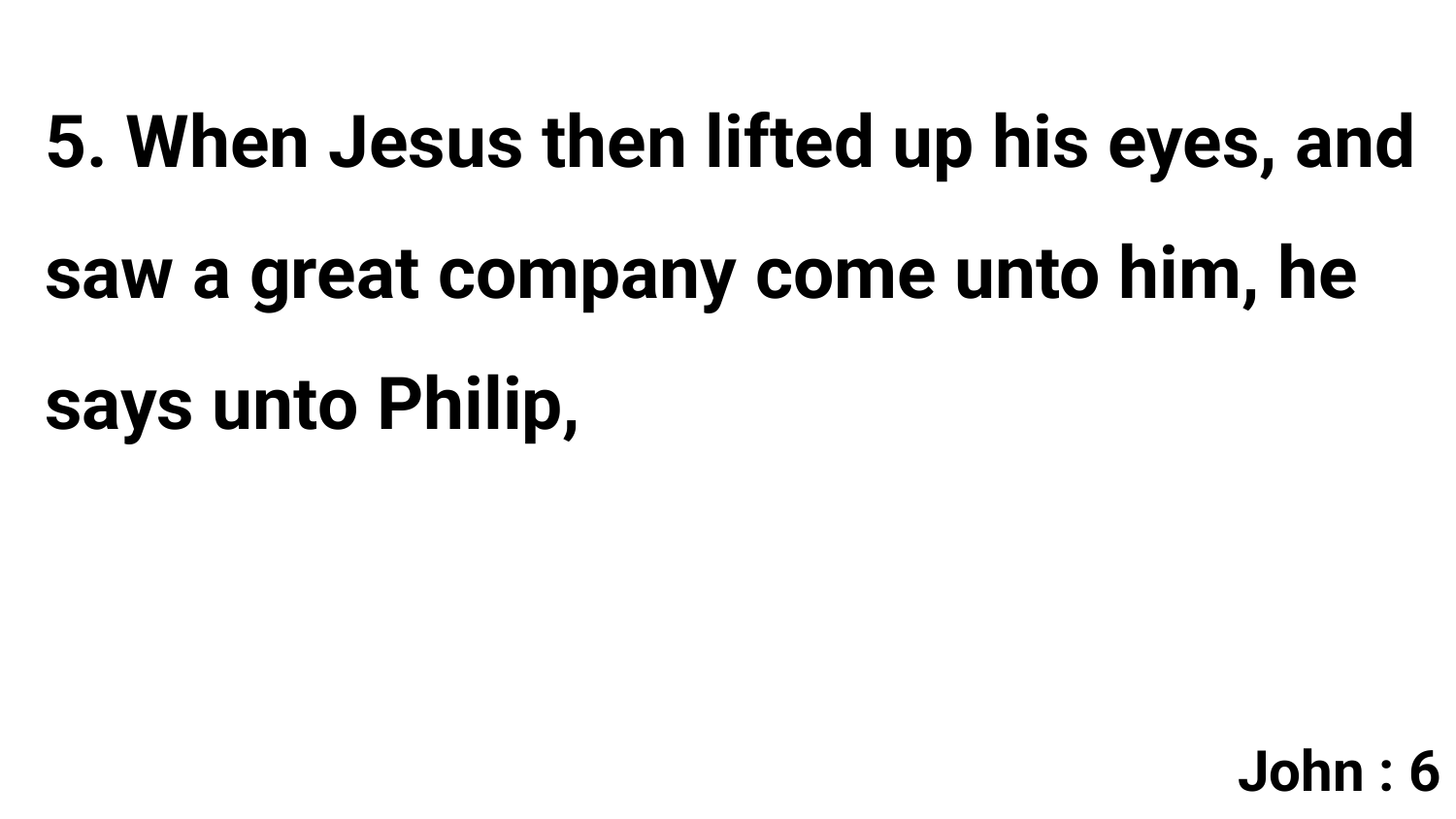

5. When Jesus then lifted up his eyes, and saw a great company come unto him, he says unto Philip,
John : 6